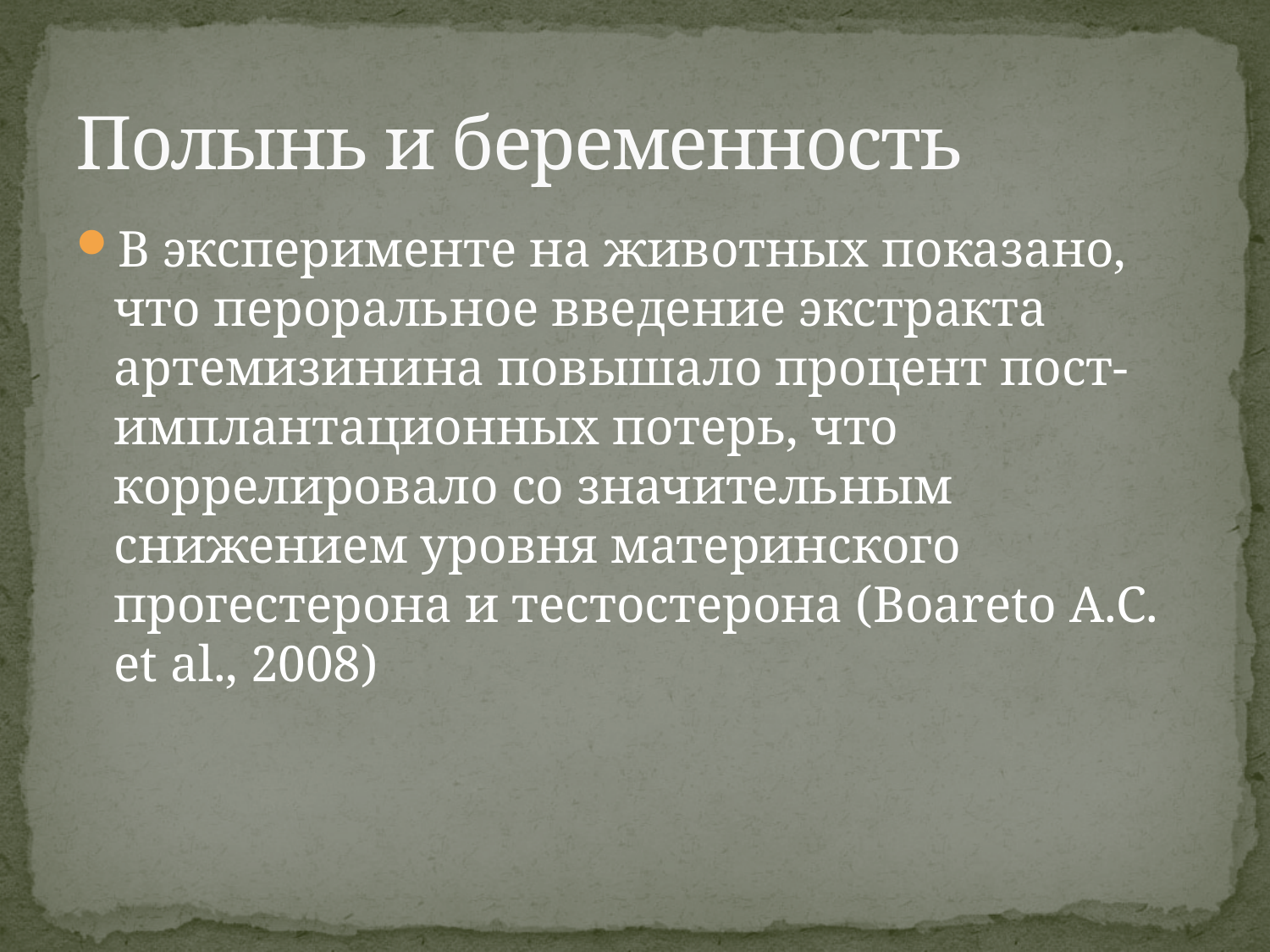

# Полынь и беременность
В эксперименте на животных показано, что пероральное введение экстракта артемизинина повышало процент пост-имплантационных потерь, что коррелировало со значительным снижением уровня материнского прогестерона и тестостерона (Boareto A.C. et al., 2008)